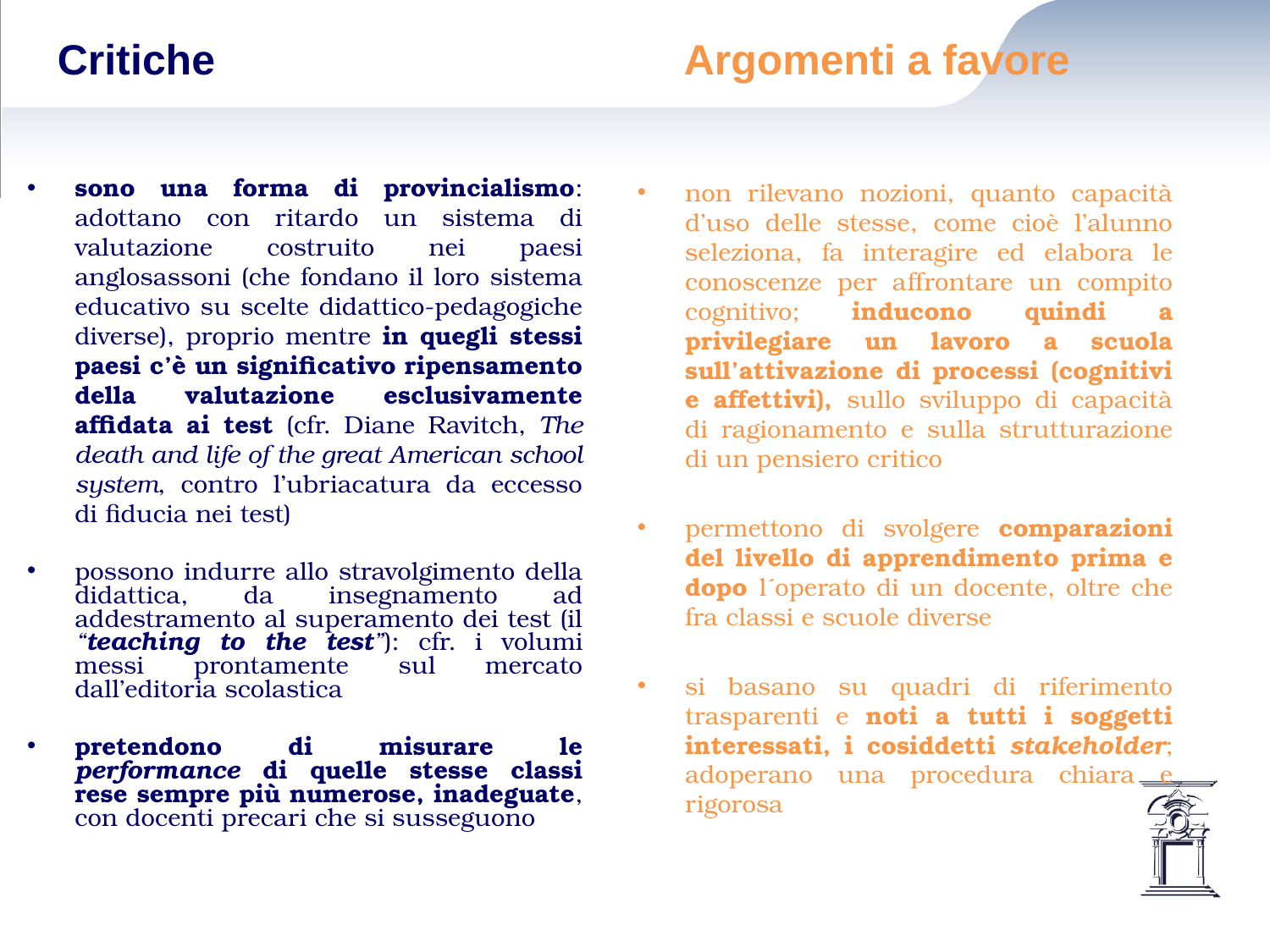

# Critiche			          Argomenti a favore
sono una forma di provincialismo: adottano con ritardo un sistema di valutazione costruito nei paesi anglosassoni (che fondano il loro sistema educativo su scelte didattico-pedagogiche diverse), proprio mentre in quegli stessi paesi c’è un significativo ripensamento della valutazione esclusivamente affidata ai test (cfr. Diane Ravitch, The death and life of the great American school system, contro l’ubriacatura da eccesso di fiducia nei test)

possono indurre allo stravolgimento della didattica, da insegnamento ad addestramento al superamento dei test (il “teaching to the test”): cfr. i volumi messi prontamente sul mercato dall’editoria scolastica

pretendono di misurare le performance di quelle stesse classi rese sempre più numerose, inadeguate, con docenti precari che si susseguono

non rilevano nozioni, quanto capacità d’uso delle stesse, come cioè l’alunno seleziona, fa interagire ed elabora le conoscenze per affrontare un compito cognitivo; inducono quindi a privilegiare un lavoro a scuola sull’attivazione di processi (cognitivi e affettivi), sullo sviluppo di capacità di ragionamento e sulla strutturazione di un pensiero critico

permettono di svolgere comparazioni del livello di apprendimento prima e dopo l´operato di un docente, oltre che fra classi e scuole diverse

si basano su quadri di riferimento trasparenti e noti a tutti i soggetti interessati, i cosiddetti stakeholder; adoperano una procedura chiara e rigorosa